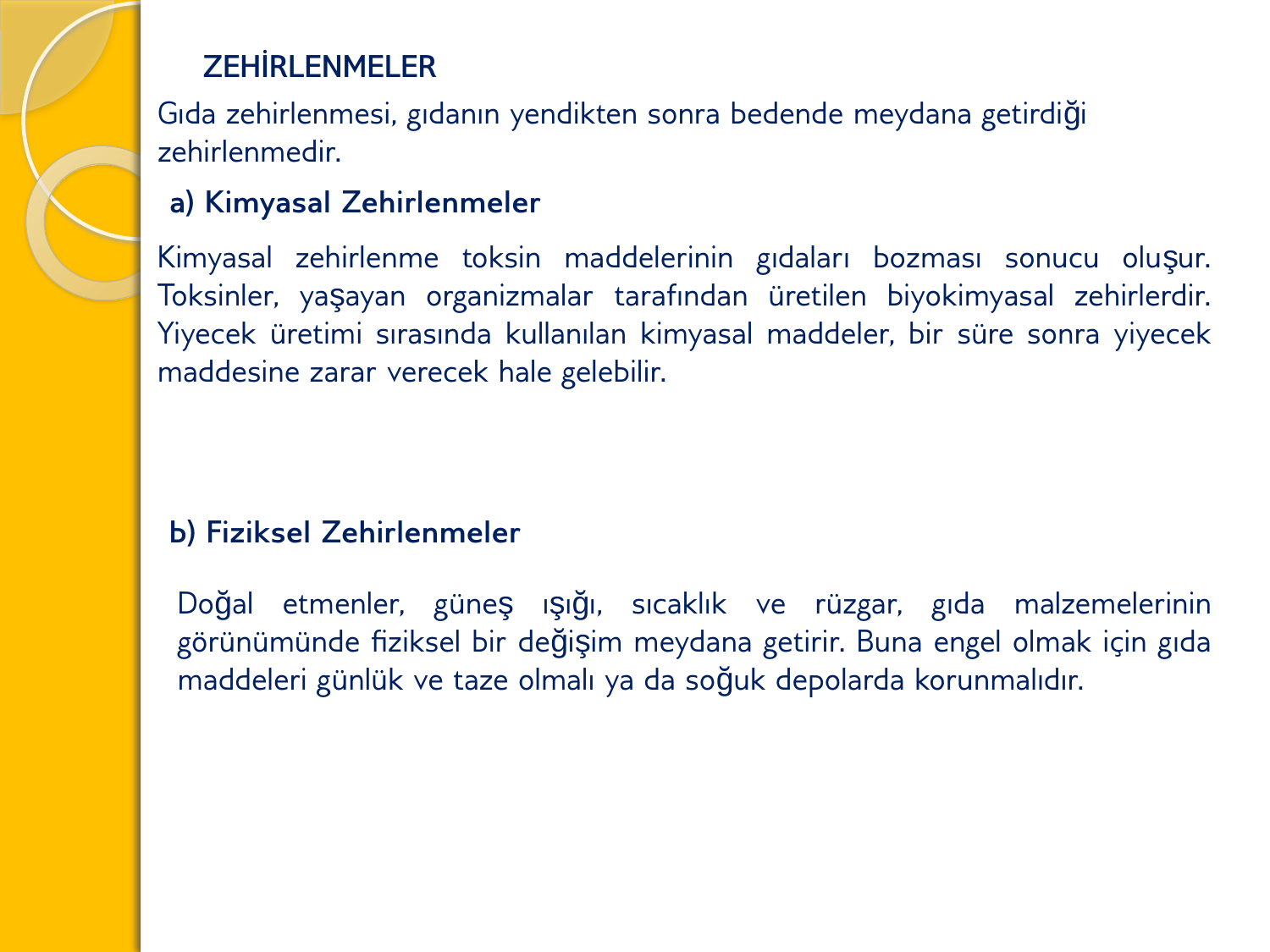

ZEHİRLENMELER
Gıda zehirlenmesi, gıdanın yendikten sonra bedende meydana getirdiği zehirlenmedir.
a) Kimyasal Zehirlenmeler
Kimyasal zehirlenme toksin maddelerinin gıdaları bozması sonucu oluşur. Toksinler, yaşayan organizmalar tarafından üretilen biyokimyasal zehirlerdir. Yiyecek üretimi sırasında kullanılan kimyasal maddeler, bir süre sonra yiyecek maddesine zarar verecek hale gelebilir.
b) Fiziksel Zehirlenmeler
Doğal etmenler, güneş ışığı, sıcaklık ve rüzgar, gıda malzemelerinin görünümünde fiziksel bir değişim meydana getirir. Buna engel olmak için gıda maddeleri günlük ve taze olmalı ya da soğuk depolarda korunmalıdır.